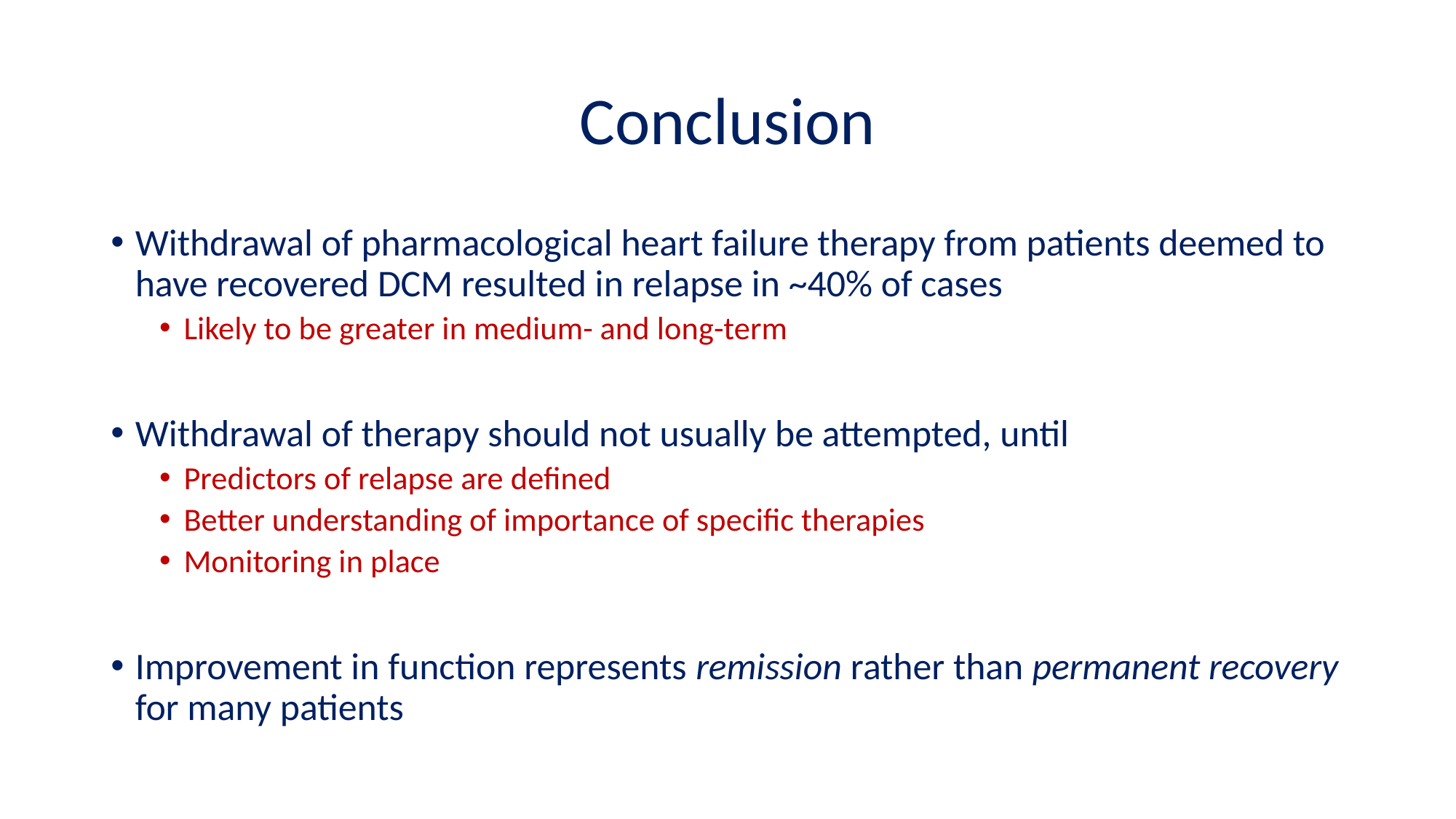

# Conclusion
Withdrawal of pharmacological heart failure therapy from patients deemed to have recovered DCM resulted in relapse in ~40% of cases
Likely to be greater in medium- and long-term

Withdrawal of therapy should not usually be attempted, until
Predictors of relapse are defined
Better understanding of importance of specific therapies
Monitoring in place

Improvement in function represents remission rather than permanent recovery for many patients